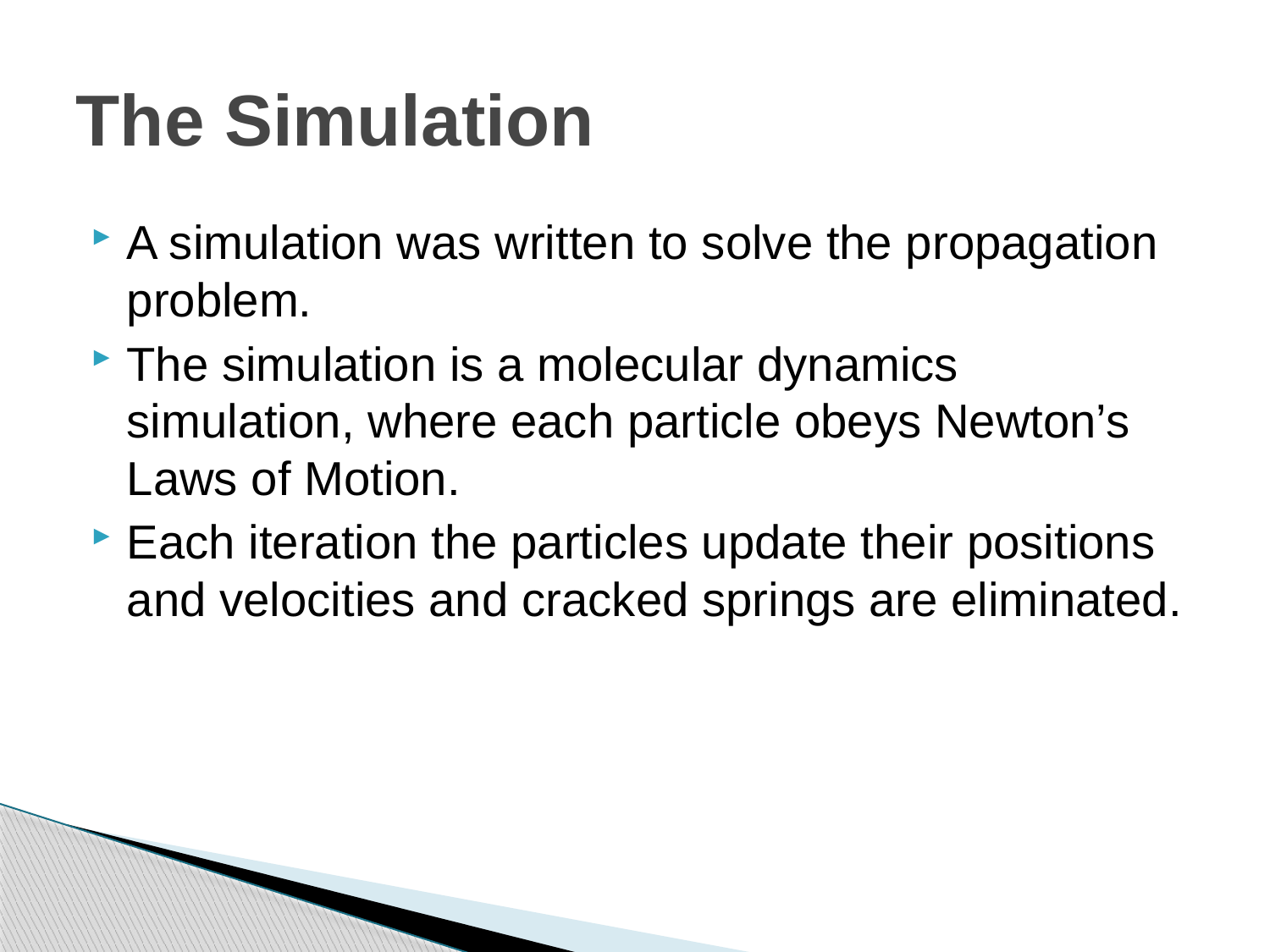

# The Simulation
A simulation was written to solve the propagation problem.
The simulation is a molecular dynamics simulation, where each particle obeys Newton’s Laws of Motion.
Each iteration the particles update their positions and velocities and cracked springs are eliminated.